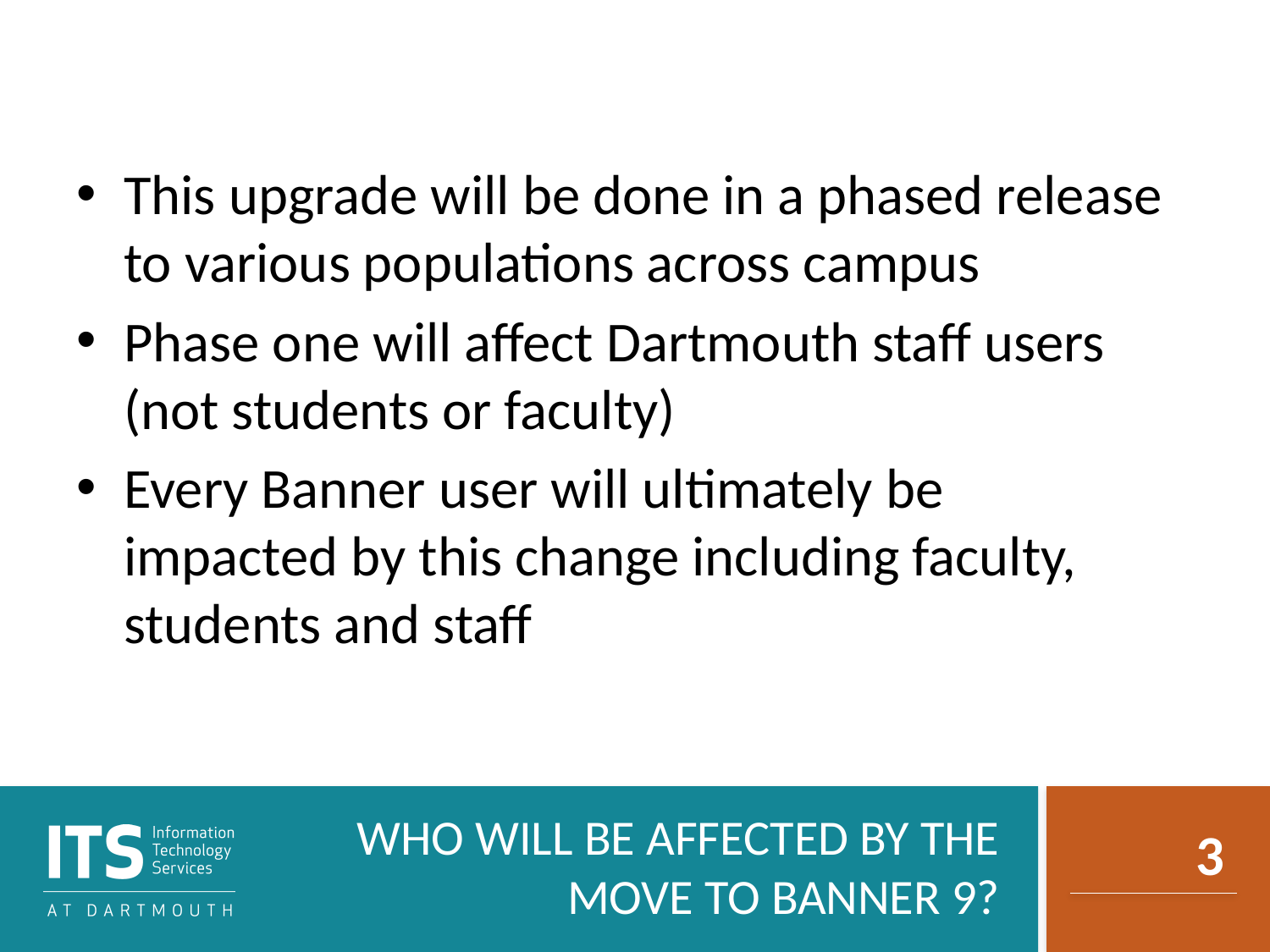

This upgrade will be done in a phased release to various populations across campus
Phase one will affect Dartmouth staff users (not students or faculty)
Every Banner user will ultimately be impacted by this change including faculty, students and staff

Who will be affected by the move to banner 9?
3